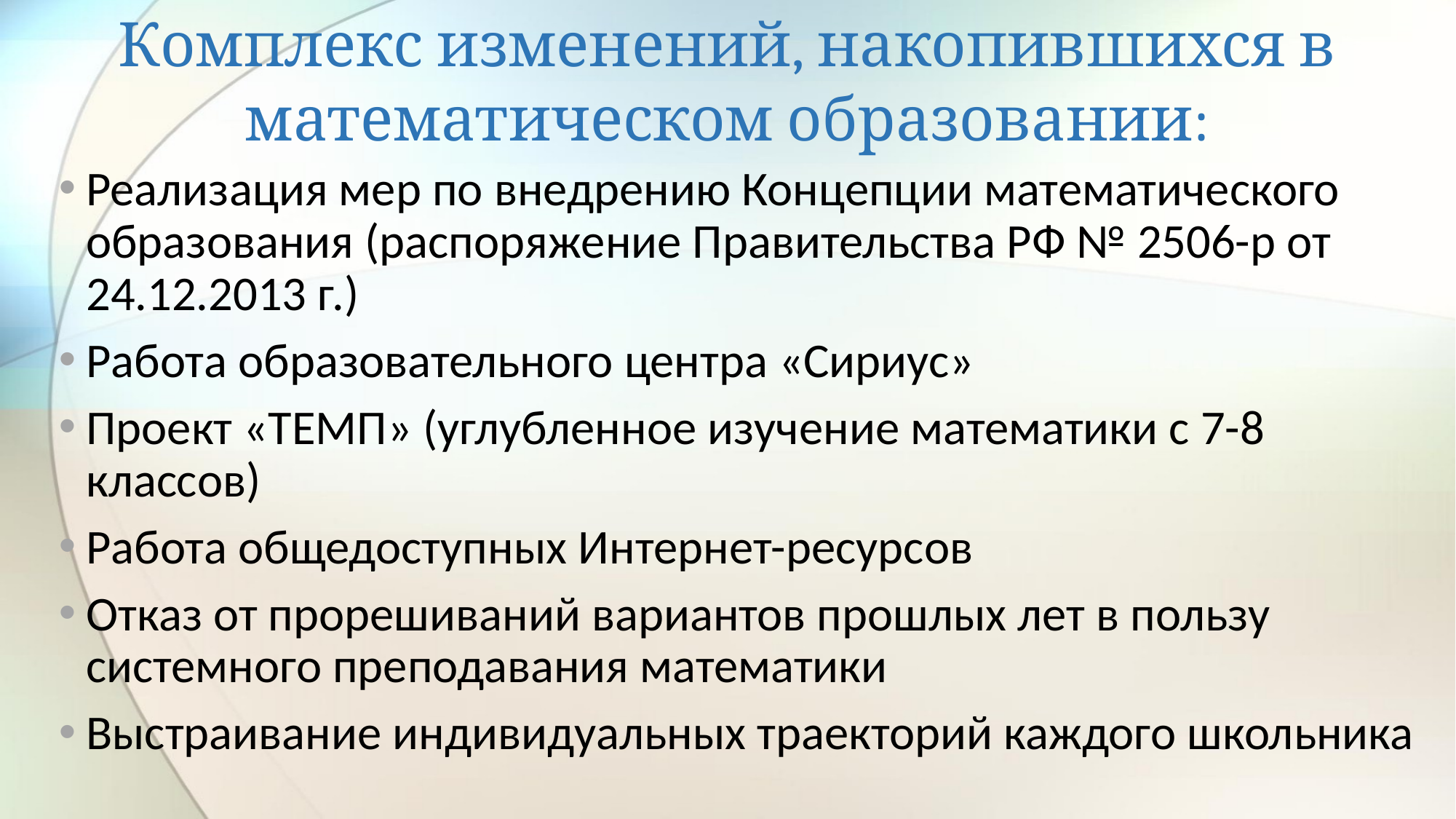

# Комплекс изменений, накопившихся в математическом образовании:
Реализация мер по внедрению Концепции математического образования (распоряжение Правительства РФ № 2506-р от 24.12.2013 г.)
Работа образовательного центра «Сириус»
Проект «ТЕМП» (углубленное изучение математики с 7-8 классов)
Работа общедоступных Интернет-ресурсов
Отказ от прорешиваний вариантов прошлых лет в пользу системного преподавания математики
Выстраивание индивидуальных траекторий каждого школьника